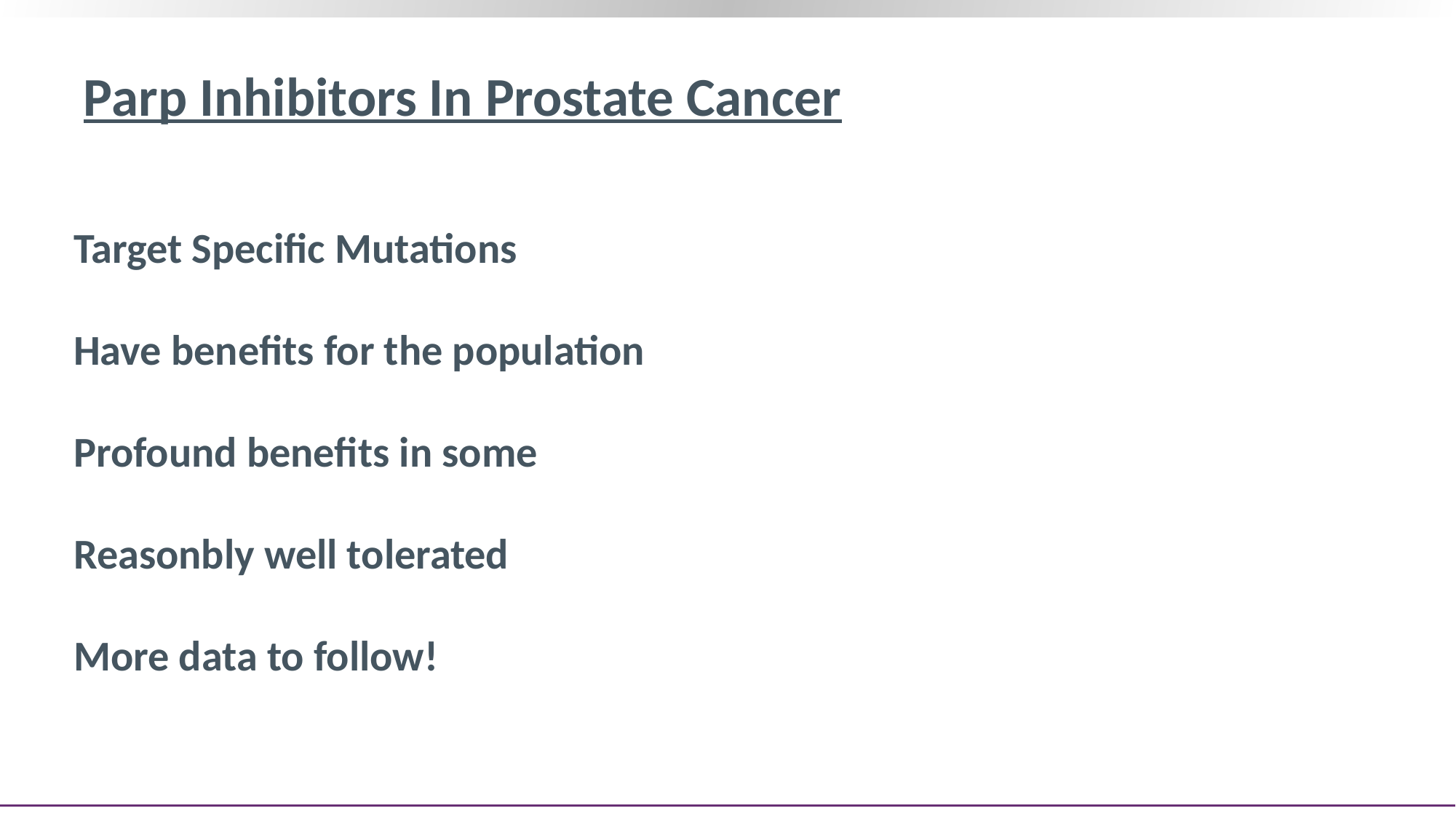

# Parp Inhibitors In Prostate Cancer
Target Specific Mutations

Have benefits for the population

Profound benefits in some

Reasonbly well tolerated

More data to follow!